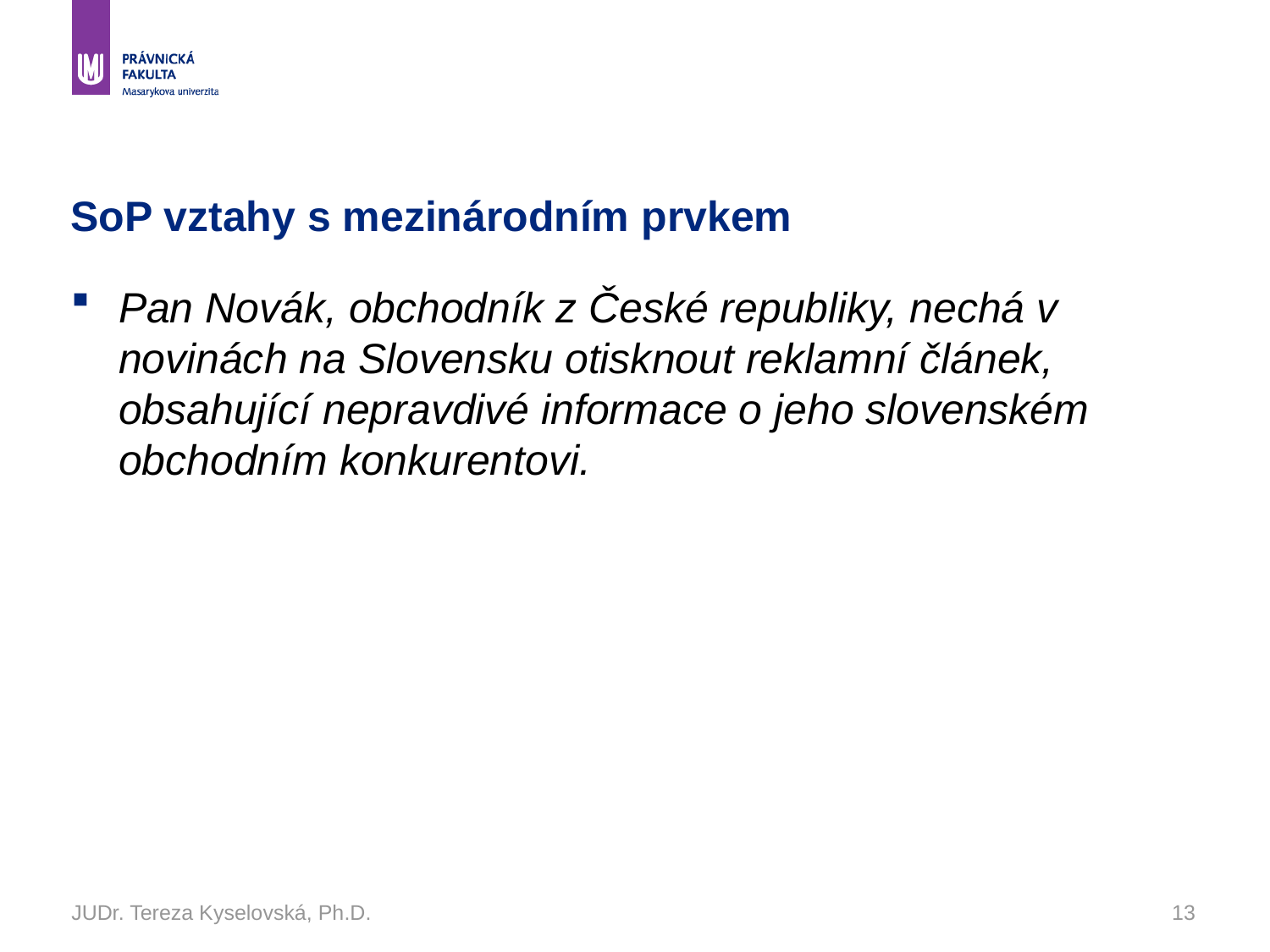

# SoP vztahy s mezinárodním prvkem
Pan Novák, obchodník z České republiky, nechá v novinách na Slovensku otisknout reklamní článek, obsahující nepravdivé informace o jeho slovenském obchodním konkurentovi.

JUDr. Tereza Kyselovská, Ph.D.
13